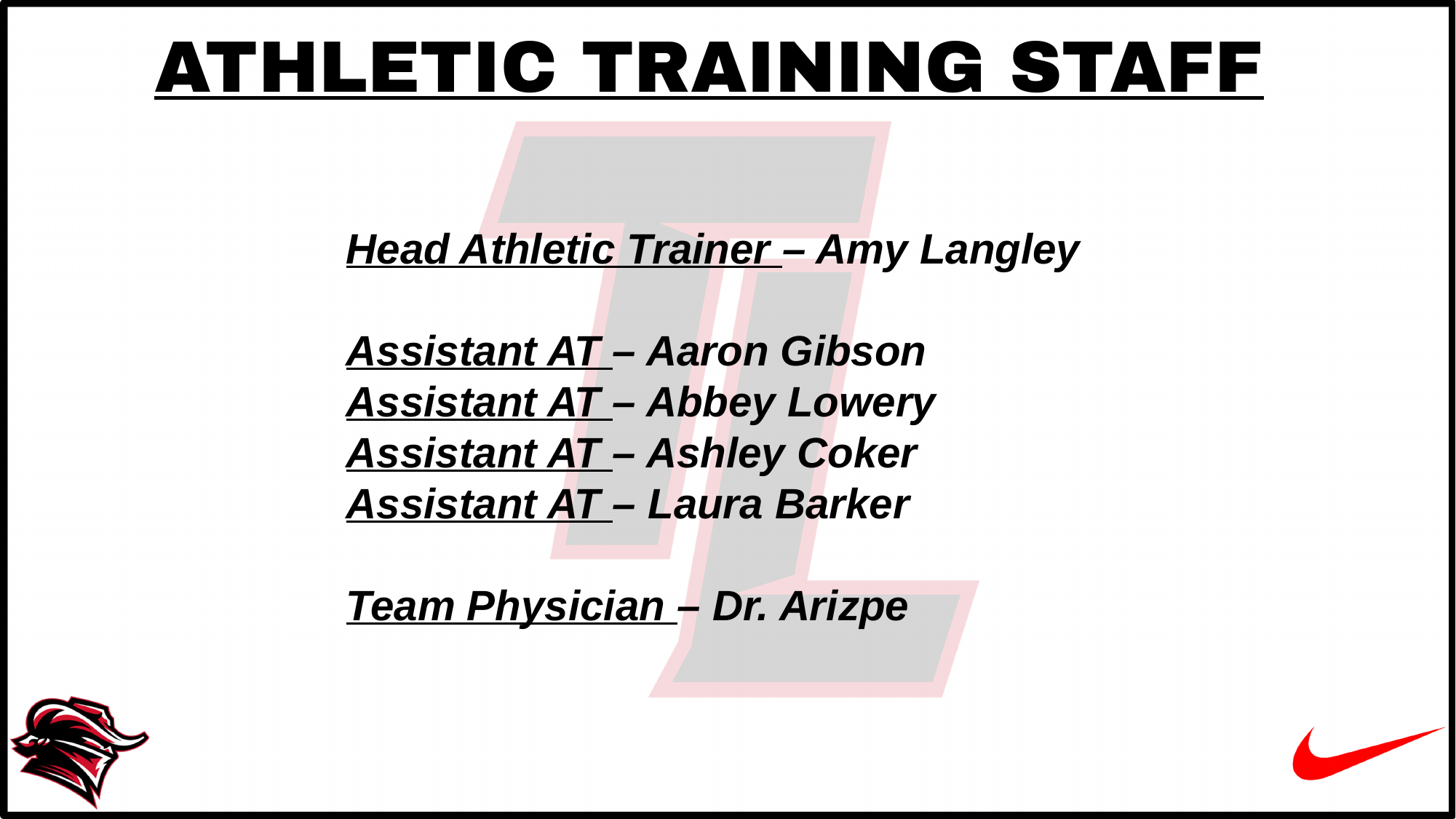

ATHLETIC TRAINING STAFF
Head Athletic Trainer – Amy Langley

Assistant AT – Aaron Gibson
Assistant AT – Abbey Lowery
Assistant AT – Ashley Coker
Assistant AT – Laura Barker

Team Physician – Dr. Arizpe